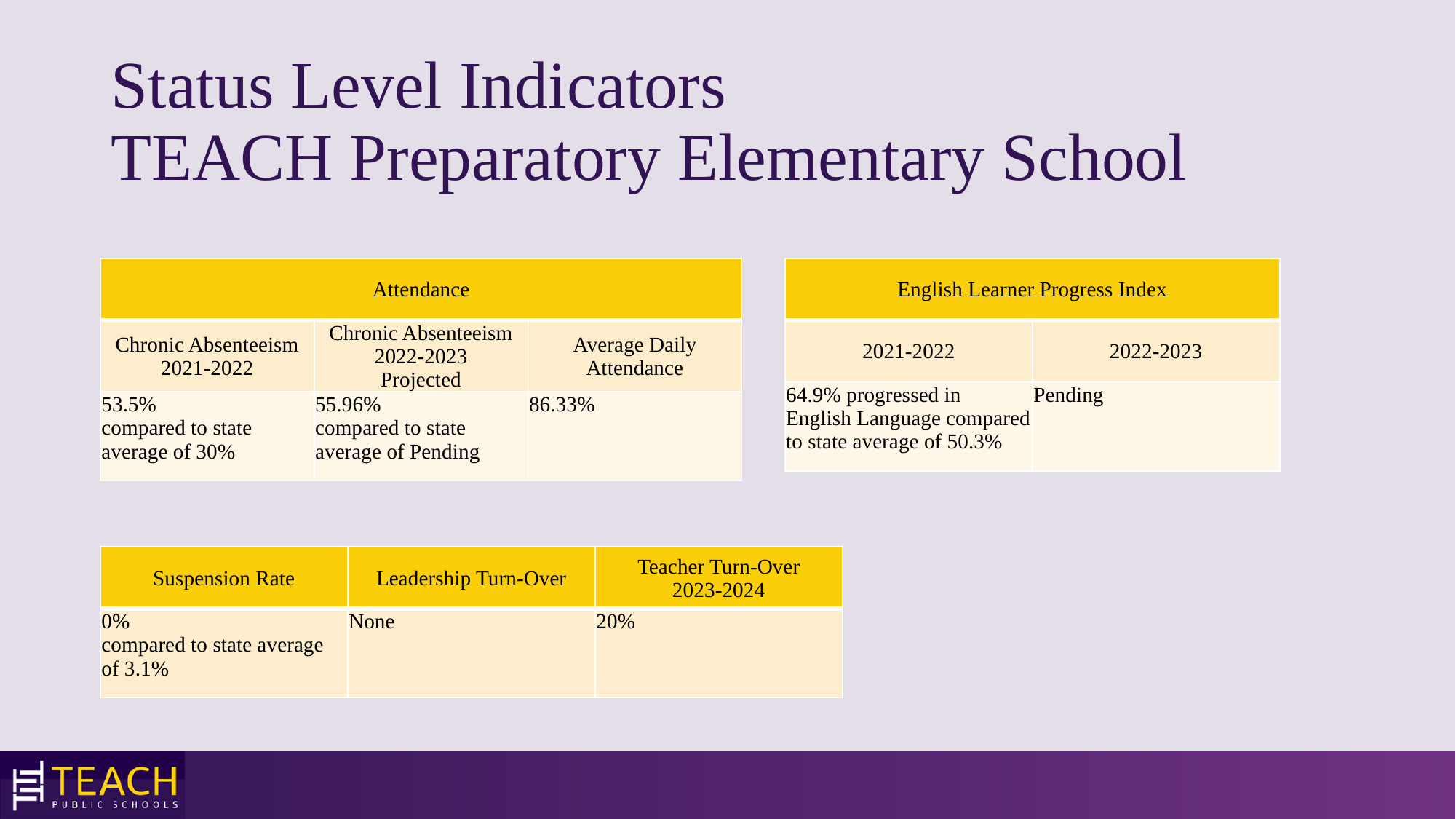

# Status Level Indicators TEACH Preparatory Elementary School
| Attendance |  |  |
| --- | --- | --- |
| Chronic Absenteeism 2021-2022 | Chronic Absenteeism 2022-2023 Projected | Average Daily Attendance |
| 53.5% compared to state average of 30% | 55.96% compared to state average of Pending | 86.33% |
| English Learner Progress Index |  |
| --- | --- |
| 2021-2022 | 2022-2023 |
| 64.9% progressed in English Language compared to state average of 50.3% | Pending |
| Suspension Rate | Leadership Turn-Over | Teacher Turn-Over 2023-2024 |
| --- | --- | --- |
| 0% compared to state average of 3.1% | None | 20% |